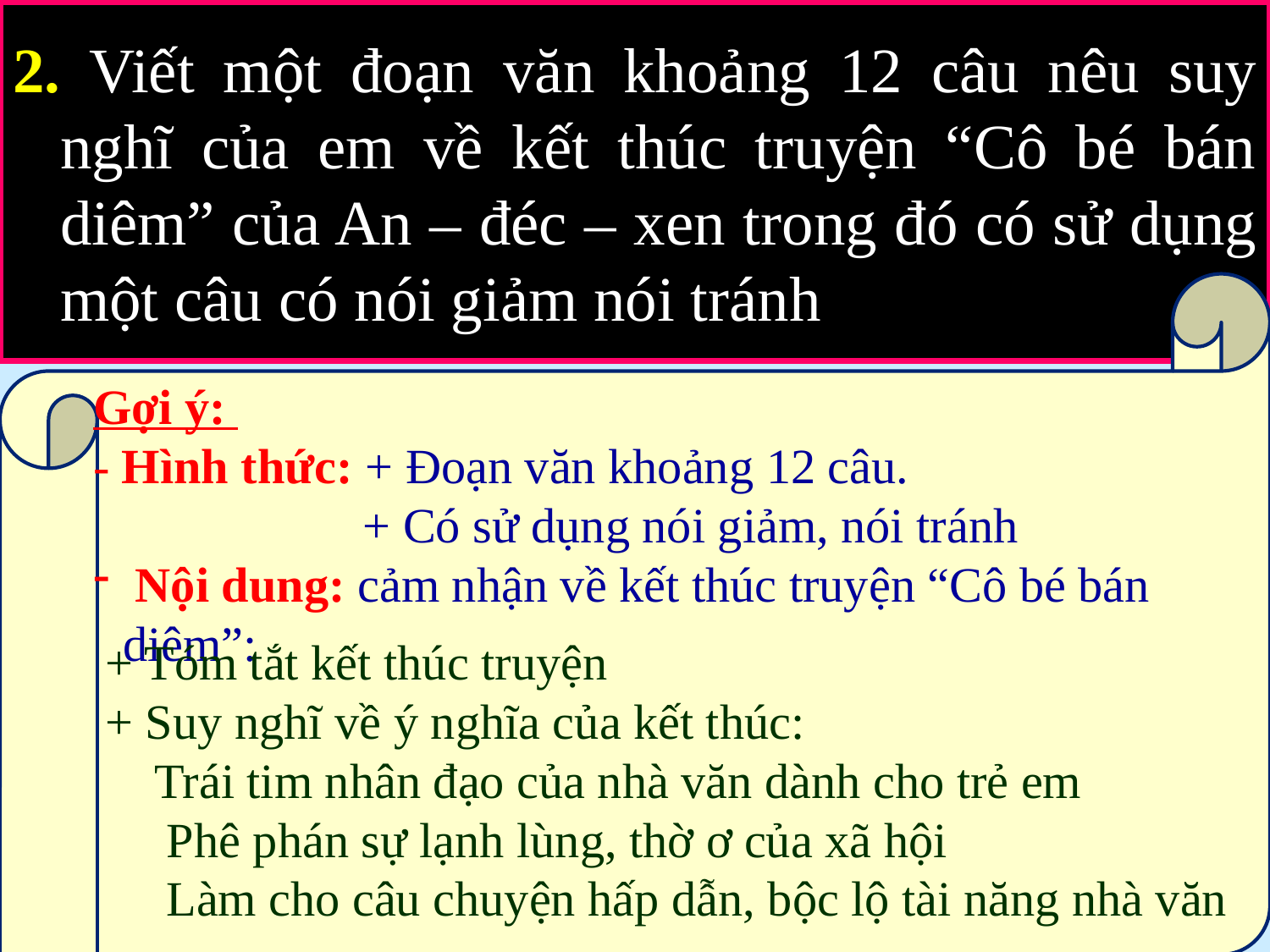

2. Viết một đoạn văn khoảng 12 câu nêu suy nghĩ của em về kết thúc truyện “Cô bé bán diêm” của An – đéc – xen trong đó có sử dụng một câu có nói giảm nói tránh

Gợi ý:
- Hình thức: + Đoạn văn khoảng 12 câu.
                      + Có sử dụng nói giảm, nói tránh
 Nội dung: cảm nhận về kết thúc truyện “Cô bé bán diêm”:

+ Tóm tắt kết thúc truyện
+ Suy nghĩ về ý nghĩa của kết thúc:
    Trái tim nhân đạo của nhà văn dành cho trẻ em
     Phê phán sự lạnh lùng, thờ ơ của xã hội
     Làm cho câu chuyện hấp dẫn, bộc lộ tài năng nhà văn